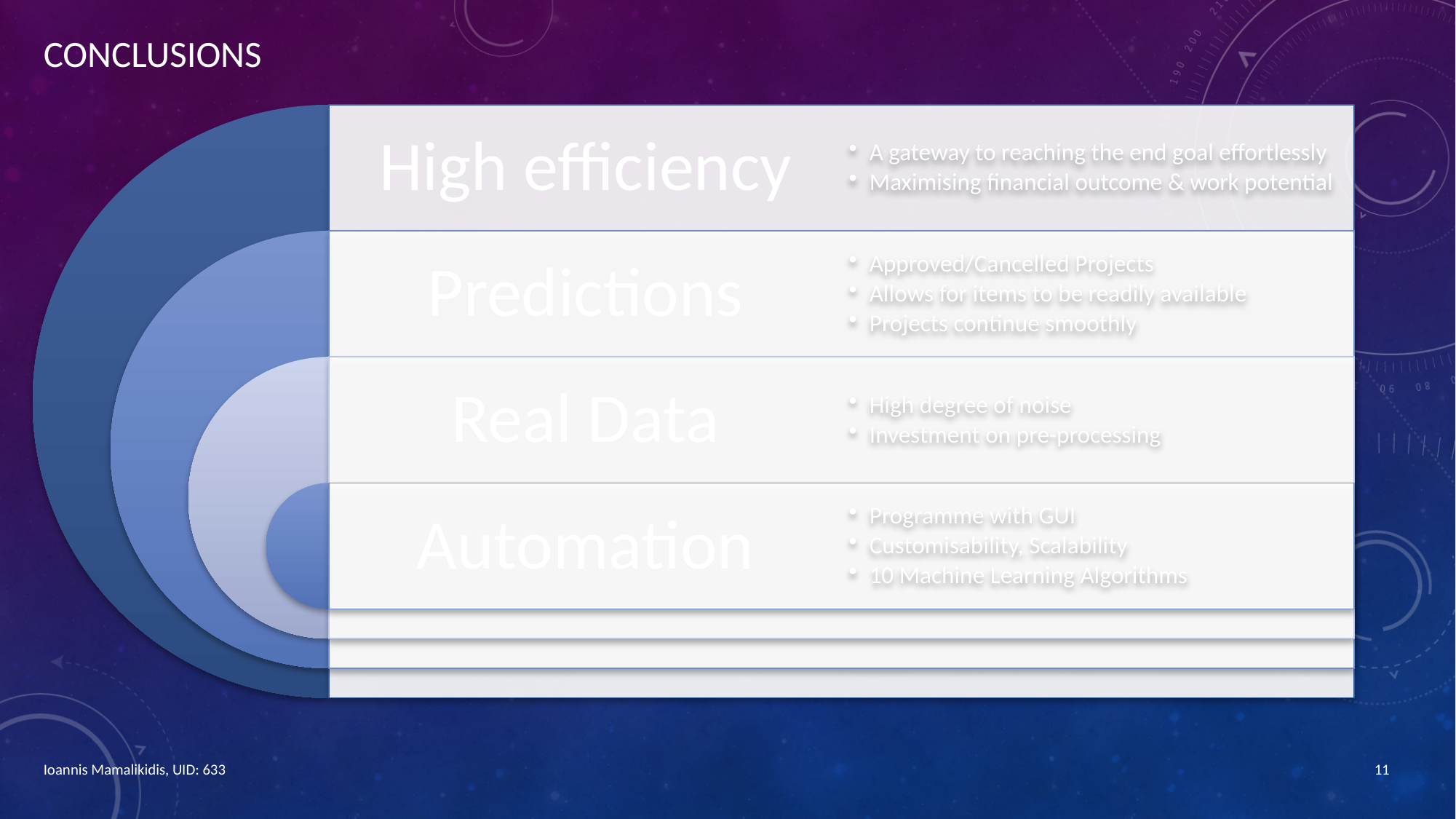

# Conclusions
High efficiency
Predictions
Real Data
Automation
A gateway to reaching the end goal effortlessly
Maximising financial outcome & work potential
Approved/Cancelled Projects
Allows for items to be readily available
Projects continue smoothly
High degree of noise
Investment on pre-processing
Programme with GUI
Customisability, Scalability
10 Machine Learning Algorithms
11
Ioannis Mamalikidis, UID: 633